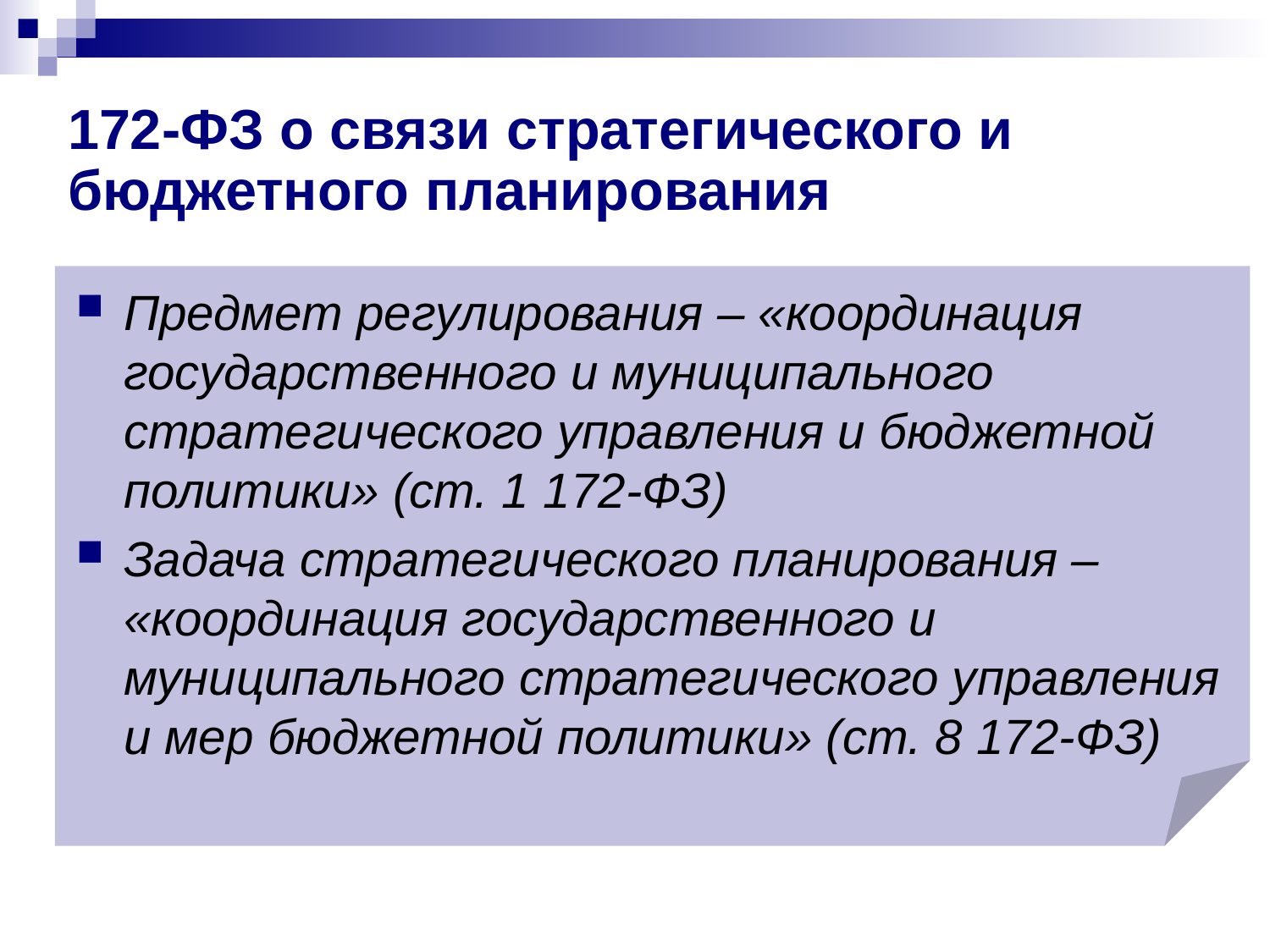

# 172-ФЗ о связи стратегического и бюджетного планирования

Предмет регулирования – «координация государственного и муниципального стратегического управления и бюджетной политики» (ст. 1 172-ФЗ)
Задача стратегического планирования – «координация государственного и муниципального стратегического управления и мер бюджетной политики» (ст. 8 172-ФЗ)